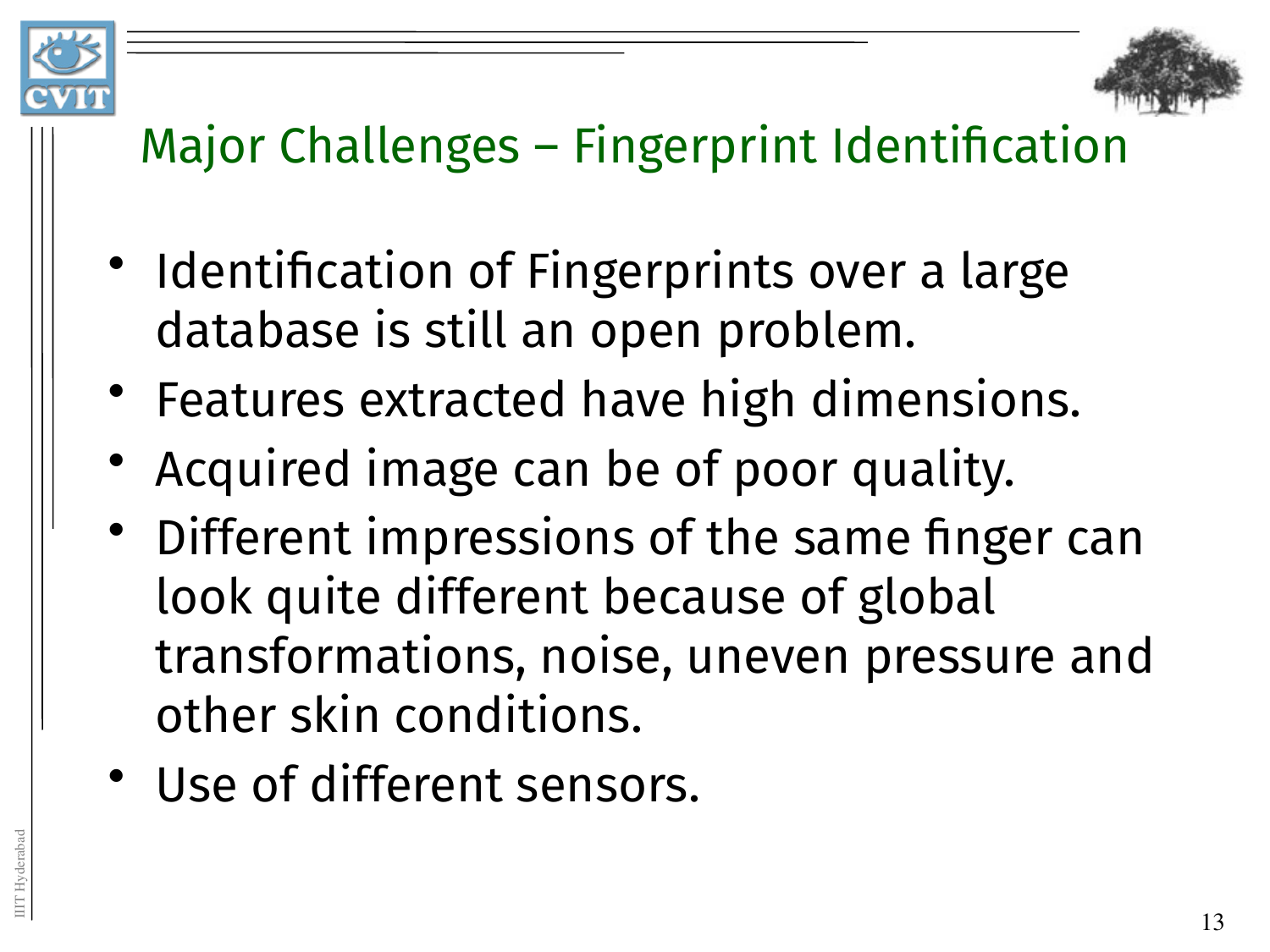

# Major Challenges – Fingerprint Identification
Identification of Fingerprints over a large database is still an open problem.
Features extracted have high dimensions.
Acquired image can be of poor quality.
Different impressions of the same finger can look quite different because of global transformations, noise, uneven pressure and other skin conditions.
Use of different sensors.
13